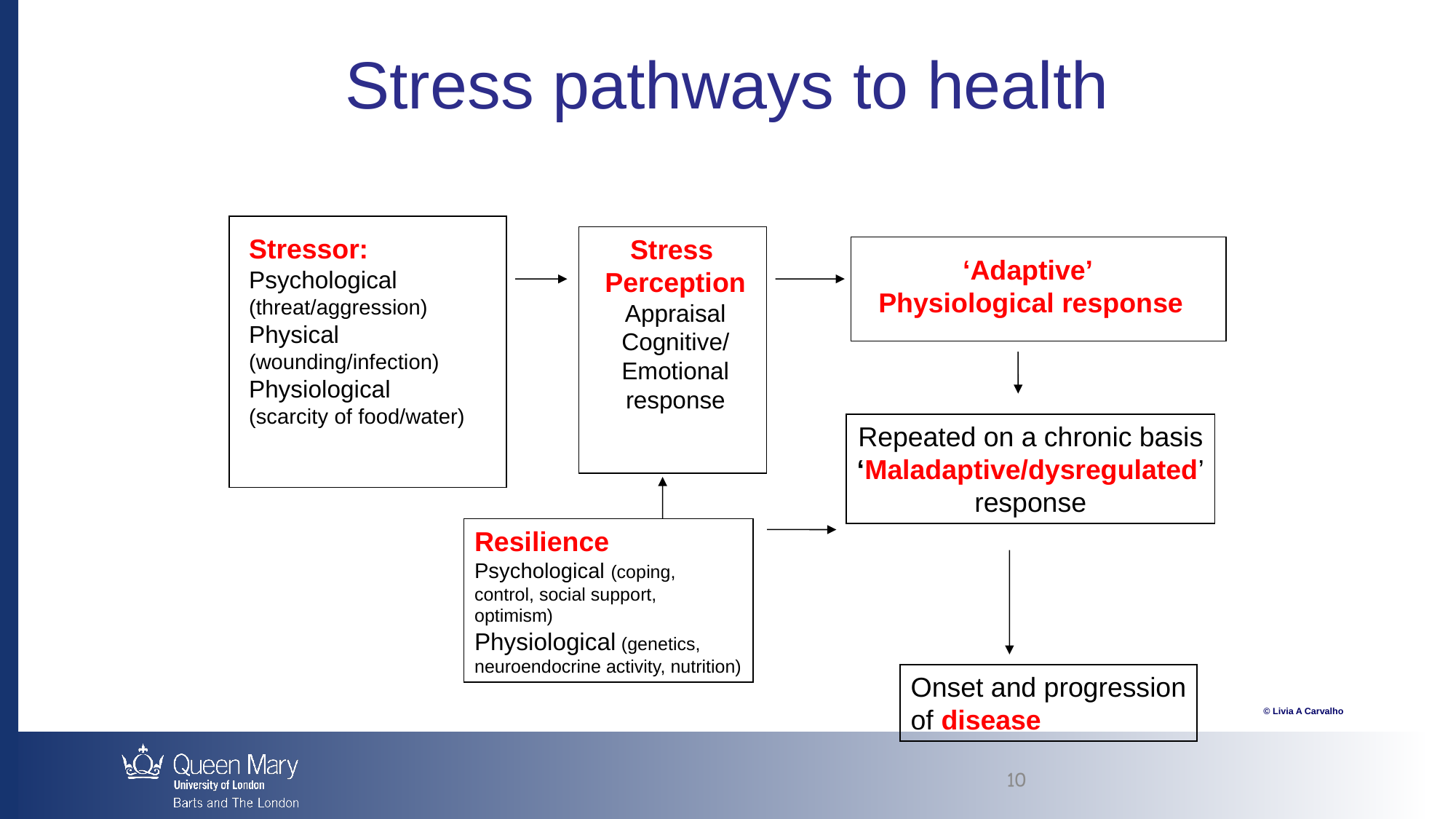

# Stress pathways to health

Stressor:
Psychological
(threat/aggression)
Physical
(wounding/infection)
Physiological
(scarcity of food/water)

Stress
Perception
Appraisal
Cognitive/
Emotional
response

‘Adaptive’
Physiological response

Repeated on a chronic basis
‘Maladaptive/dysregulated’
response

Resilience
Psychological (coping,
control, social support,
optimism)
Physiological (genetics,
neuroendocrine activity, nutrition)

Onset and progression
of disease
10